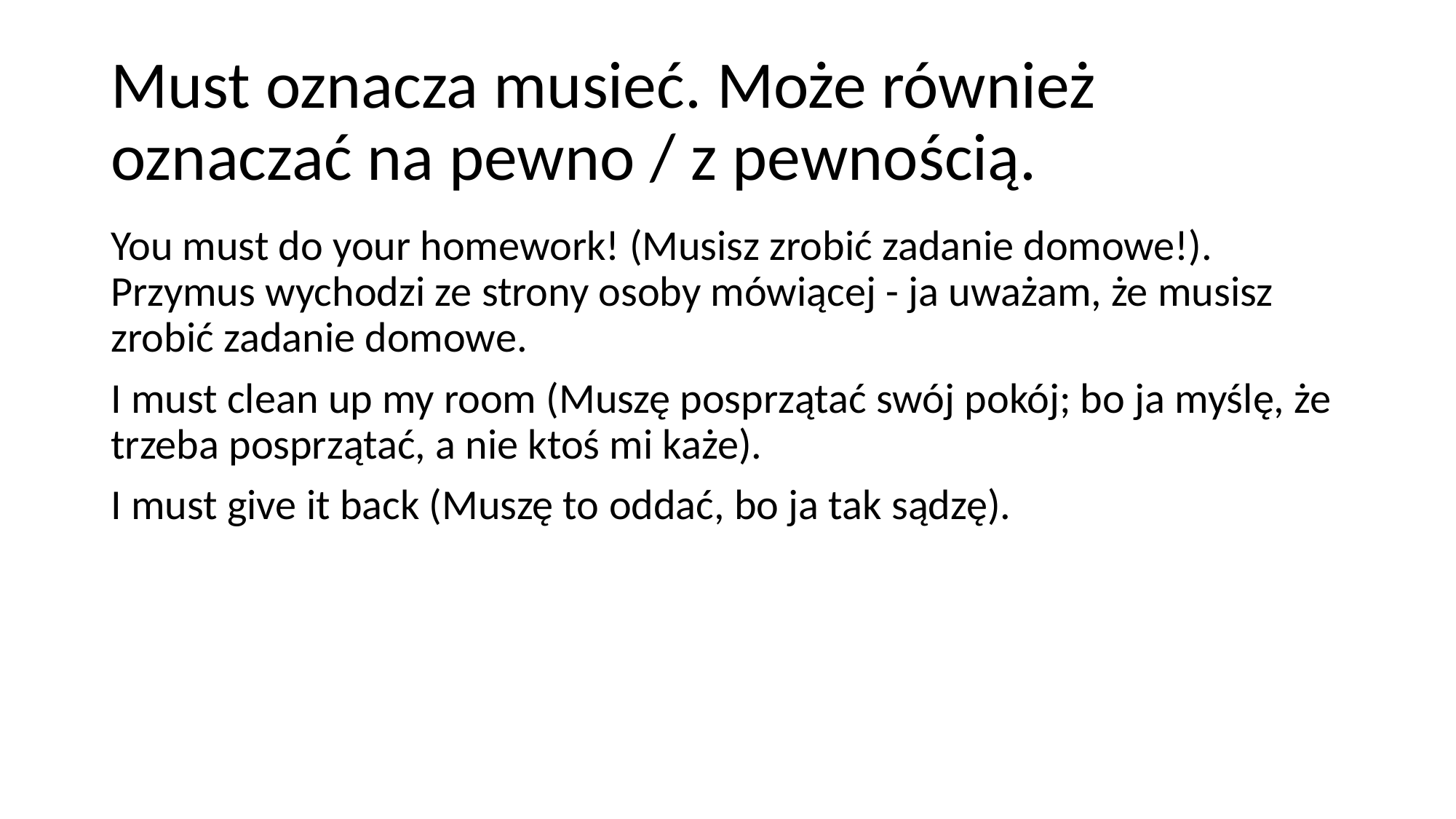

# Must oznacza musieć. Może również oznaczać na pewno / z pewnością.
You must do your homework! (Musisz zrobić zadanie domowe!). Przymus wychodzi ze strony osoby mówiącej - ja uważam, że musisz zrobić zadanie domowe.
I must clean up my room (Muszę posprzątać swój pokój; bo ja myślę, że trzeba posprzątać, a nie ktoś mi każe).
I must give it back (Muszę to oddać, bo ja tak sądzę).